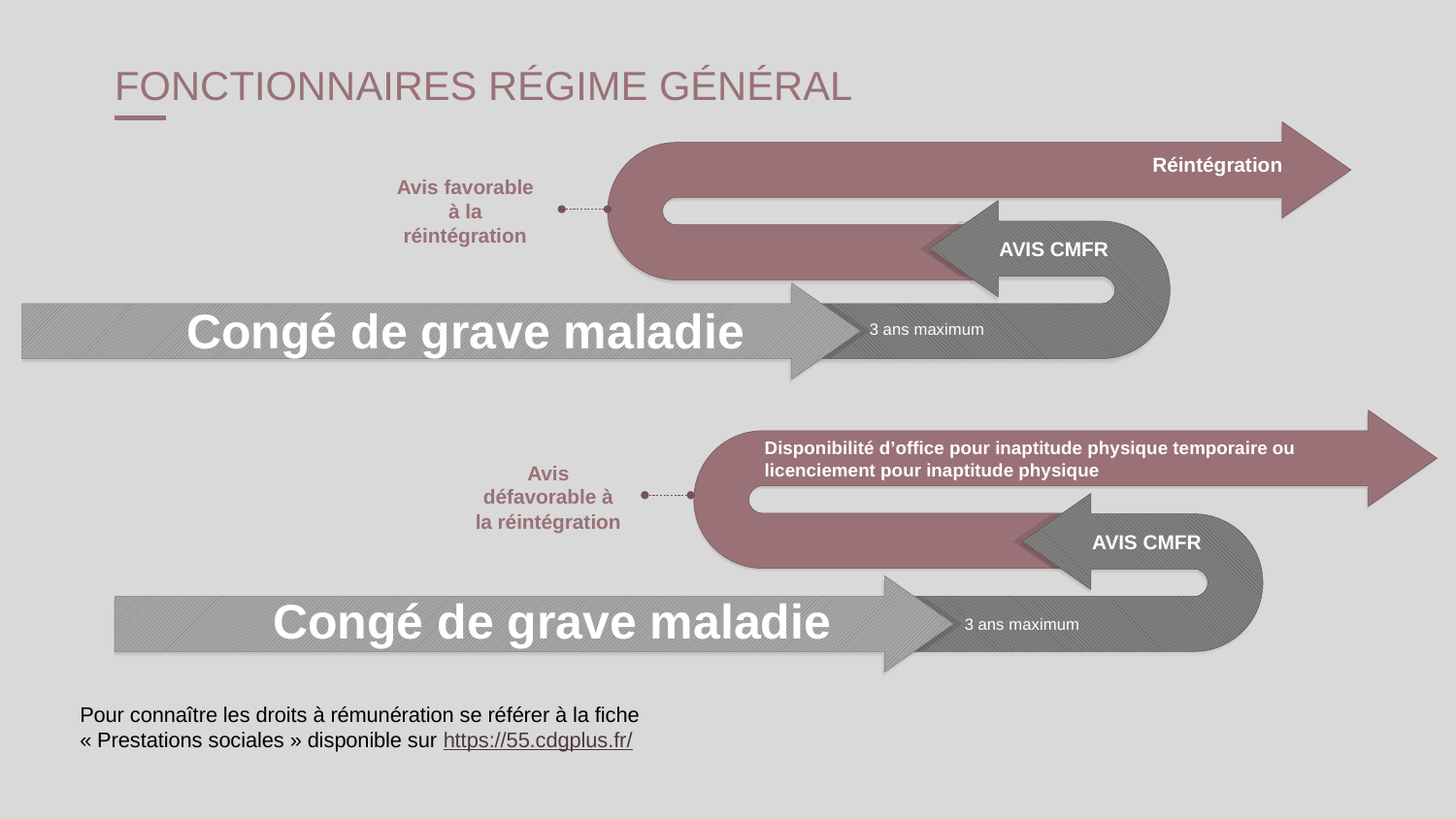

# FONCTIONNAIRES RÉGIME GÉNÉRAL

Réintégration
Avis favorable à la réintégration

AVIS CMFR

Congé de grave maladie

3 ans maximum

Disponibilité d’office pour inaptitude physique temporaire ou licenciement pour inaptitude physique
Avis défavorable à la réintégration

AVIS CMFR

Congé de grave maladie
3 ans maximum
Pour connaître les droits à rémunération se référer à la fiche
« Prestations sociales » disponible sur https://55.cdgplus.fr/